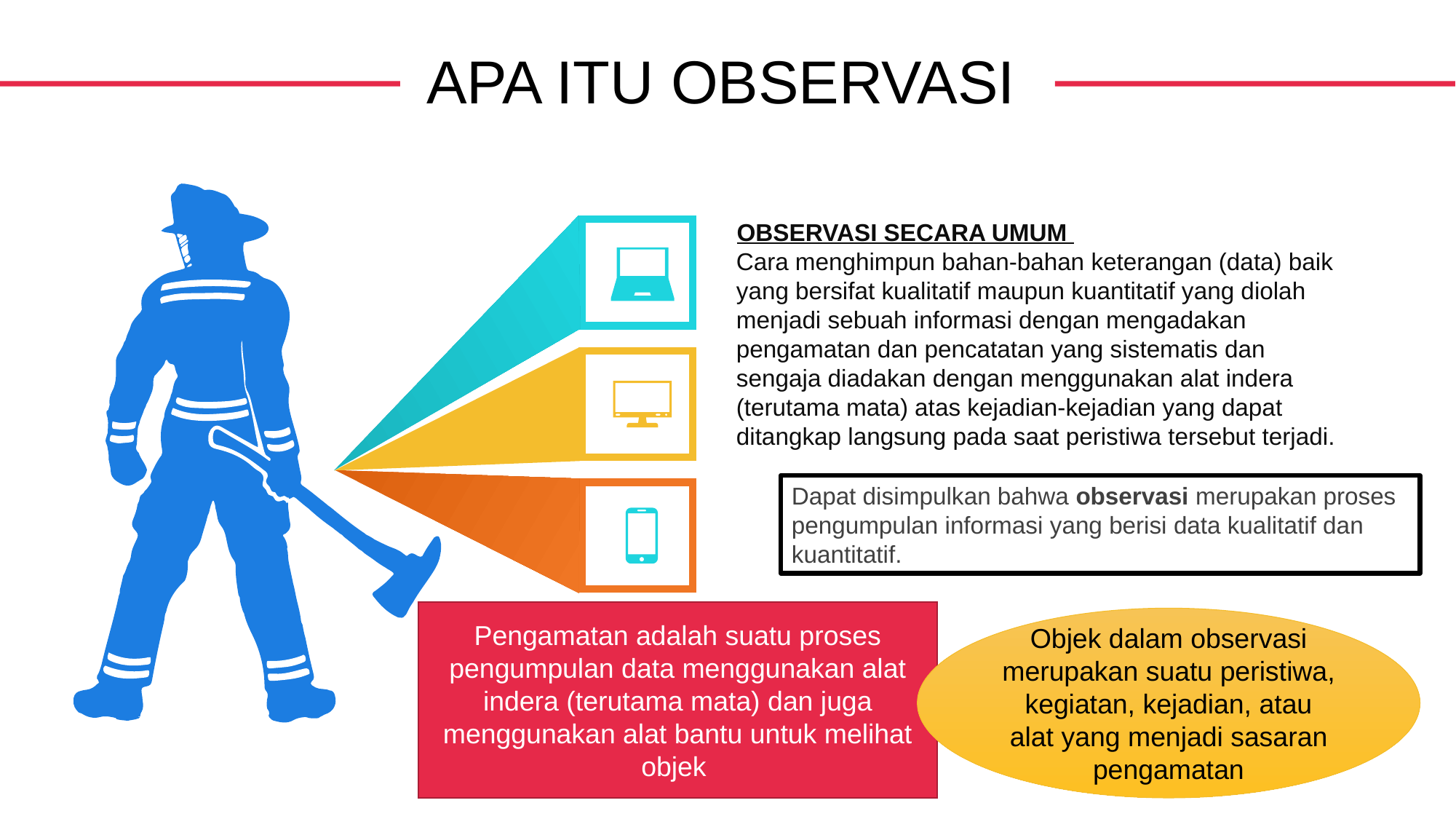

APA ITU OBSERVASI

OBSERVASI SECARA UMUM
Cara menghimpun bahan-bahan keterangan (data) baik yang bersifat kualitatif maupun kuantitatif yang diolah menjadi sebuah informasi dengan mengadakan pengamatan dan pencatatan yang sistematis dan sengaja diadakan dengan menggunakan alat indera (terutama mata) atas kejadian-kejadian yang dapat ditangkap langsung pada saat peristiwa tersebut terjadi.

Dapat disimpulkan bahwa observasi merupakan proses pengumpulan informasi yang berisi data kualitatif dan kuantitatif.

Pengamatan adalah suatu proses pengumpulan data menggunakan alat indera (terutama mata) dan juga menggunakan alat bantu untuk melihat objek
Objek dalam observasi merupakan suatu peristiwa, kegiatan, kejadian, atau alat yang menjadi sasaran pengamatan